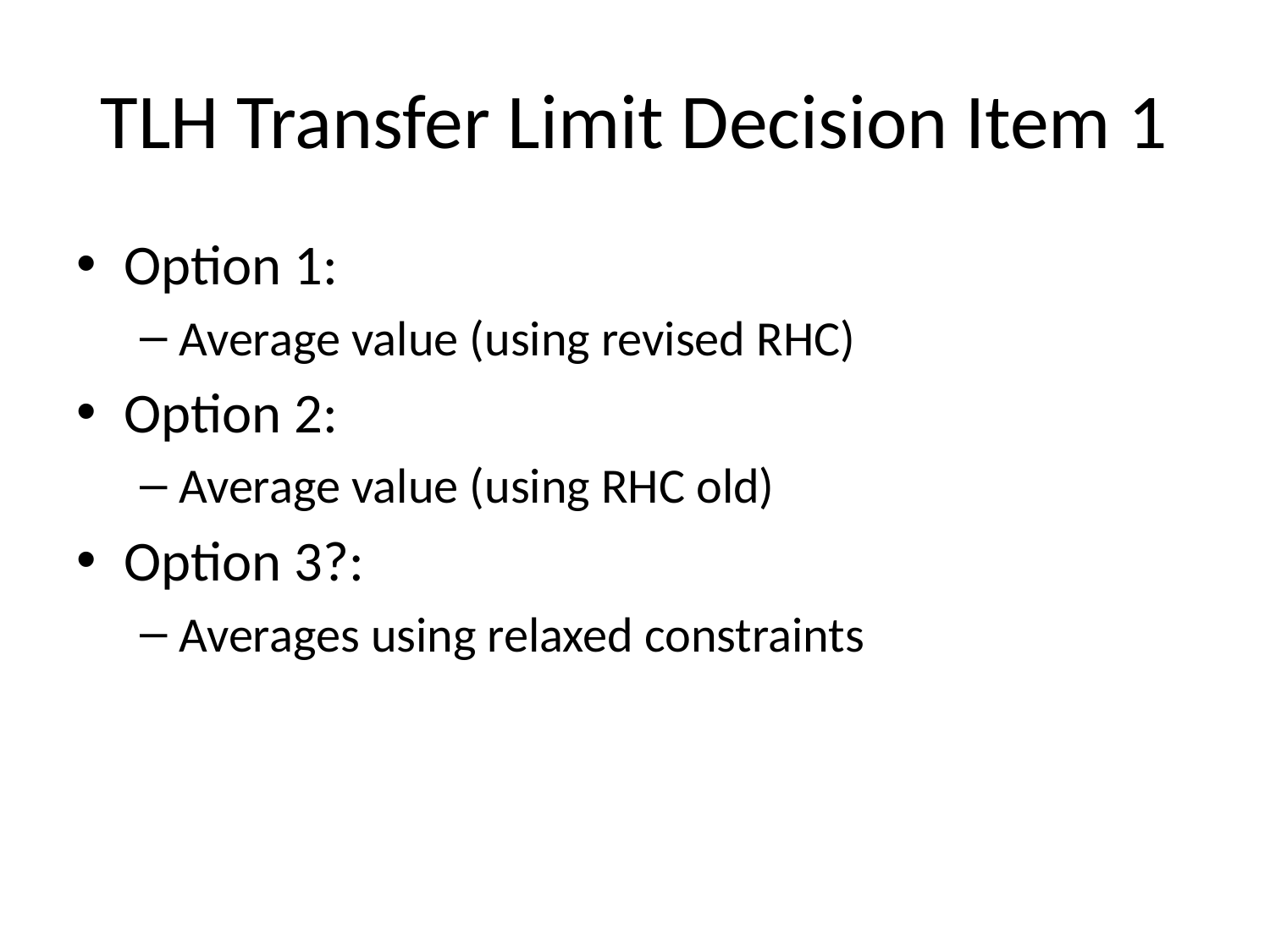

# TLH Transfer Limit Decision Item 1
Option 1:
Average value (using revised RHC)
Option 2:
Average value (using RHC old)
Option 3?:
Averages using relaxed constraints